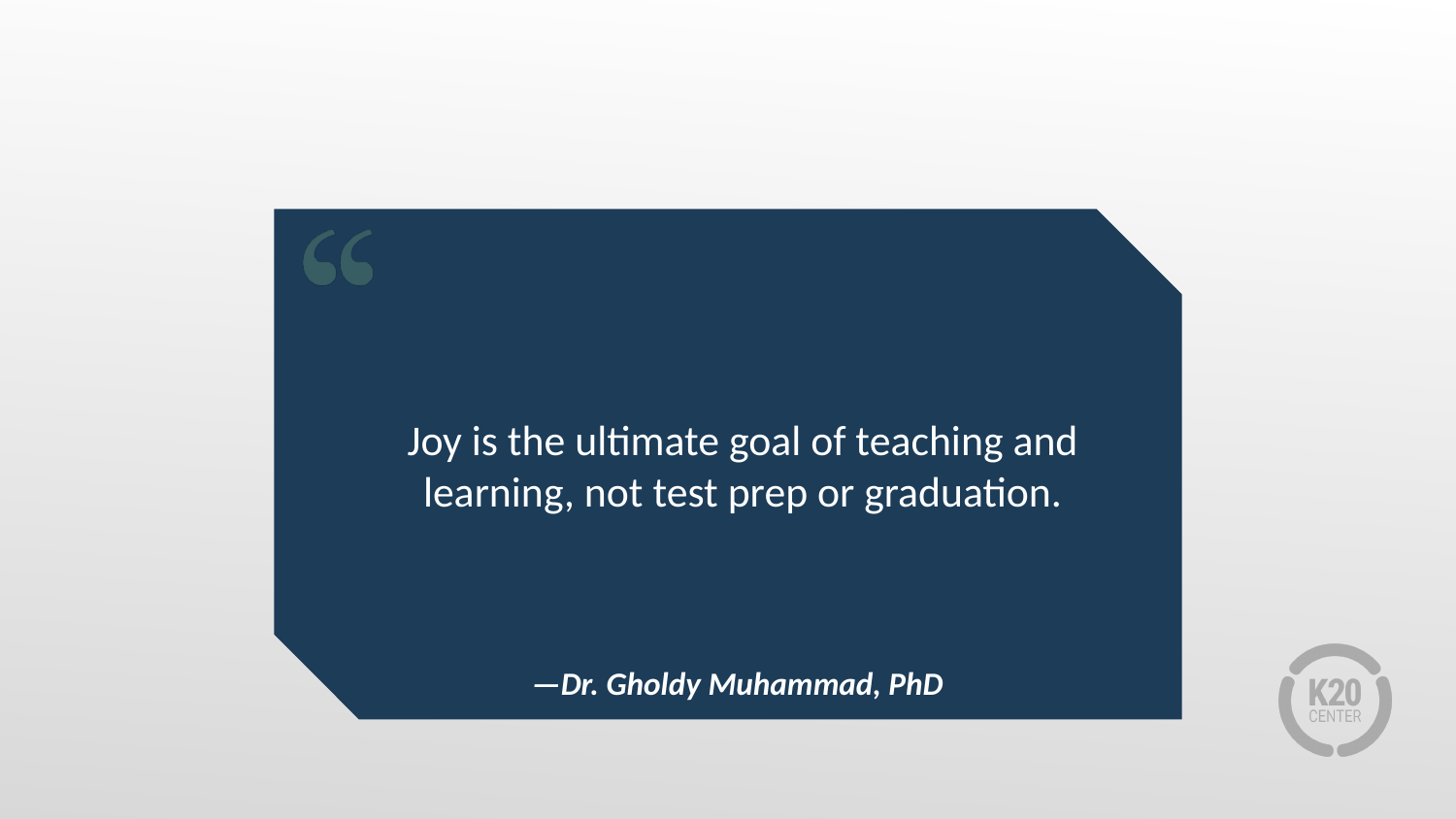

Joy is the ultimate goal of teaching and learning, not test prep or graduation.
—Dr. Gholdy Muhammad, PhD